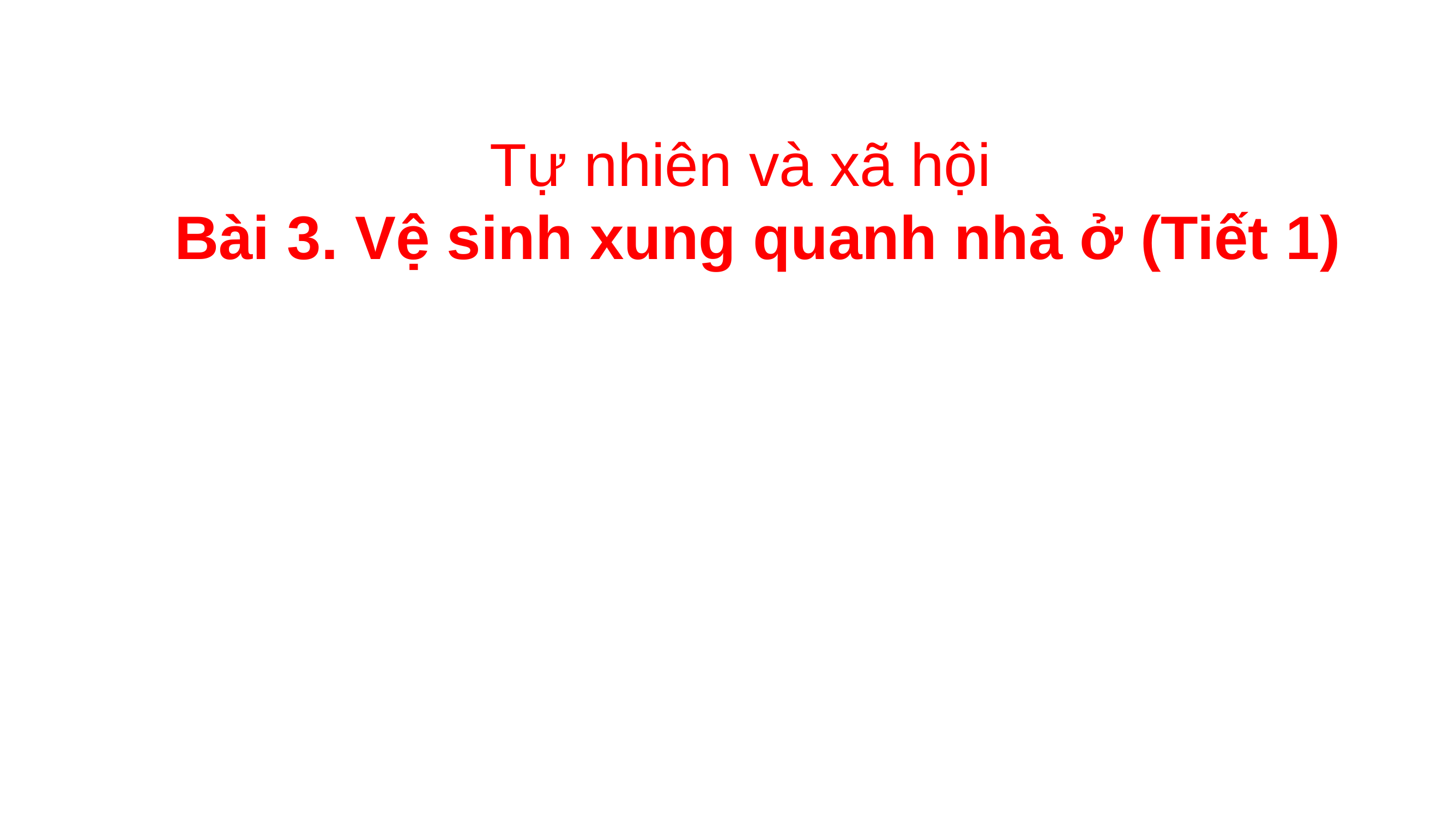

Tự nhiên và xã hội
  Bài 3. Vệ sinh xung quanh nhà ở (Tiết 1)